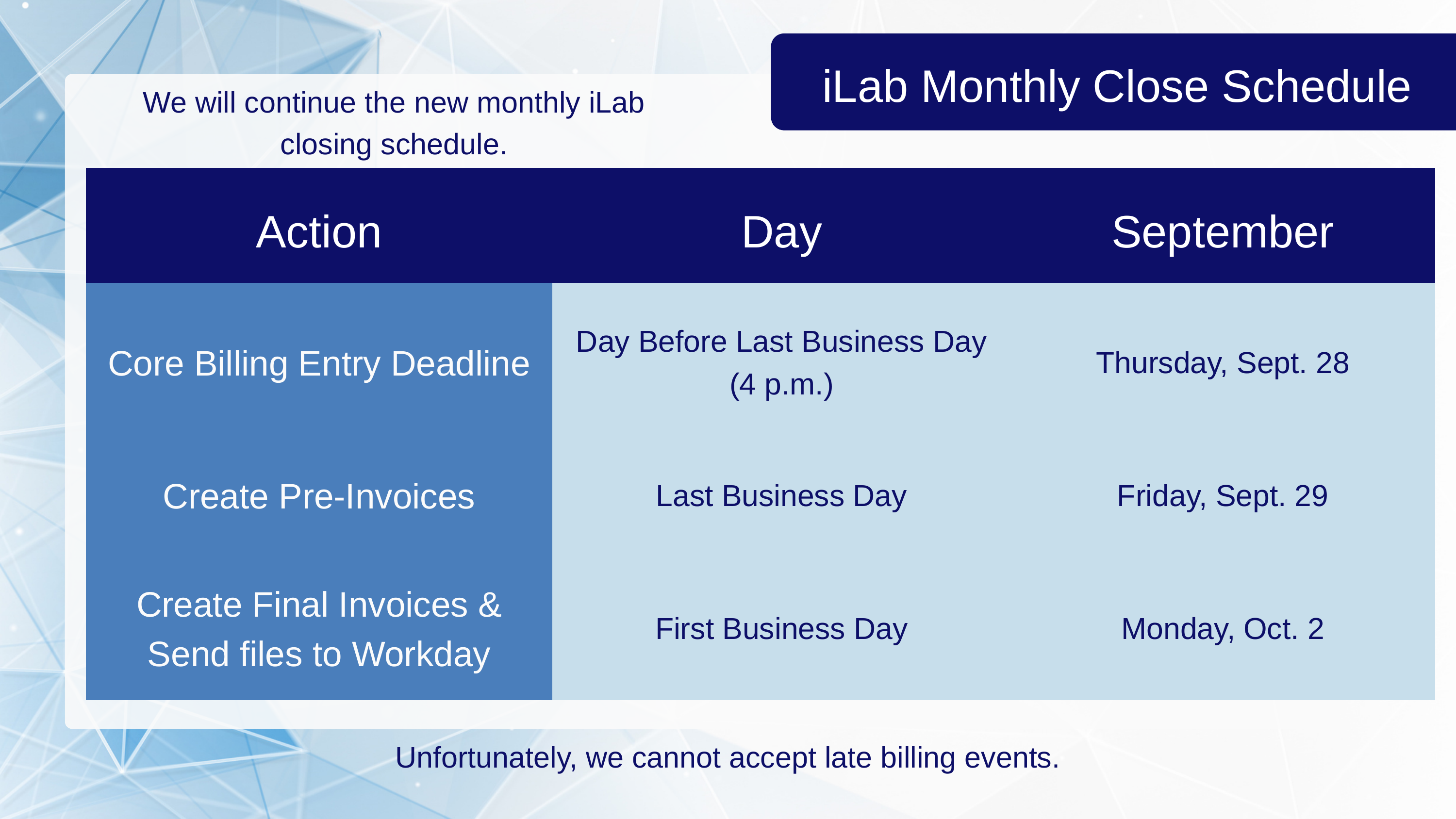

iLab Monthly Close Schedule

We will continue the new monthly iLab closing schedule.

| Action | Day | September |
| --- | --- | --- |
| Core Billing Entry Deadline | Day Before Last Business Day (4 p.m.) | Thursday, Sept. 28 |
| Create Pre-Invoices | Last Business Day | Friday, Sept. 29 |
| Create Final Invoices & Send files to Workday | First Business Day | Monday, Oct. 2 |
Unfortunately, we cannot accept late billing events.